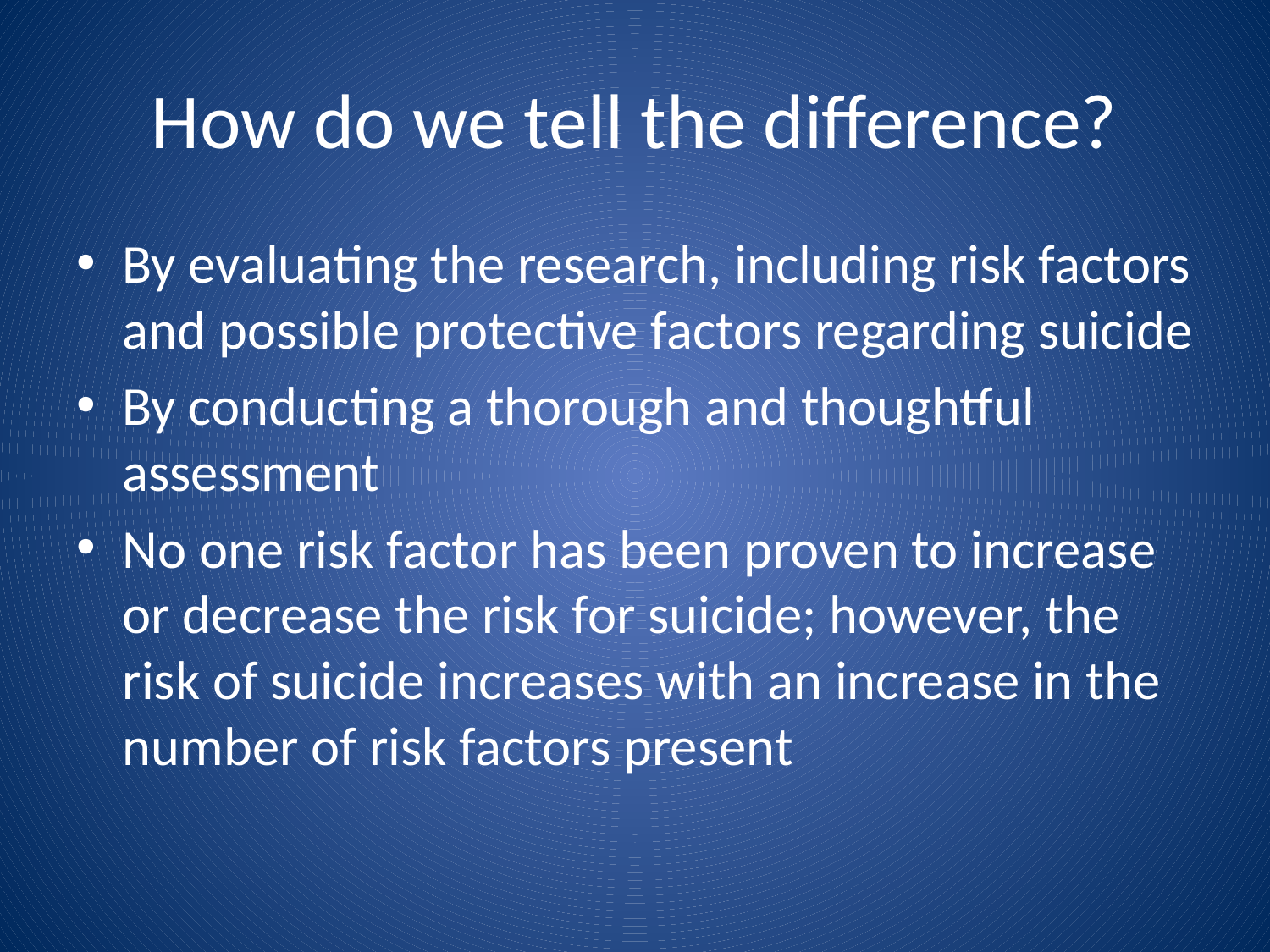

# How do we tell the difference?
By evaluating the research, including risk factors and possible protective factors regarding suicide
By conducting a thorough and thoughtful assessment
No one risk factor has been proven to increase or decrease the risk for suicide; however, the risk of suicide increases with an increase in the number of risk factors present